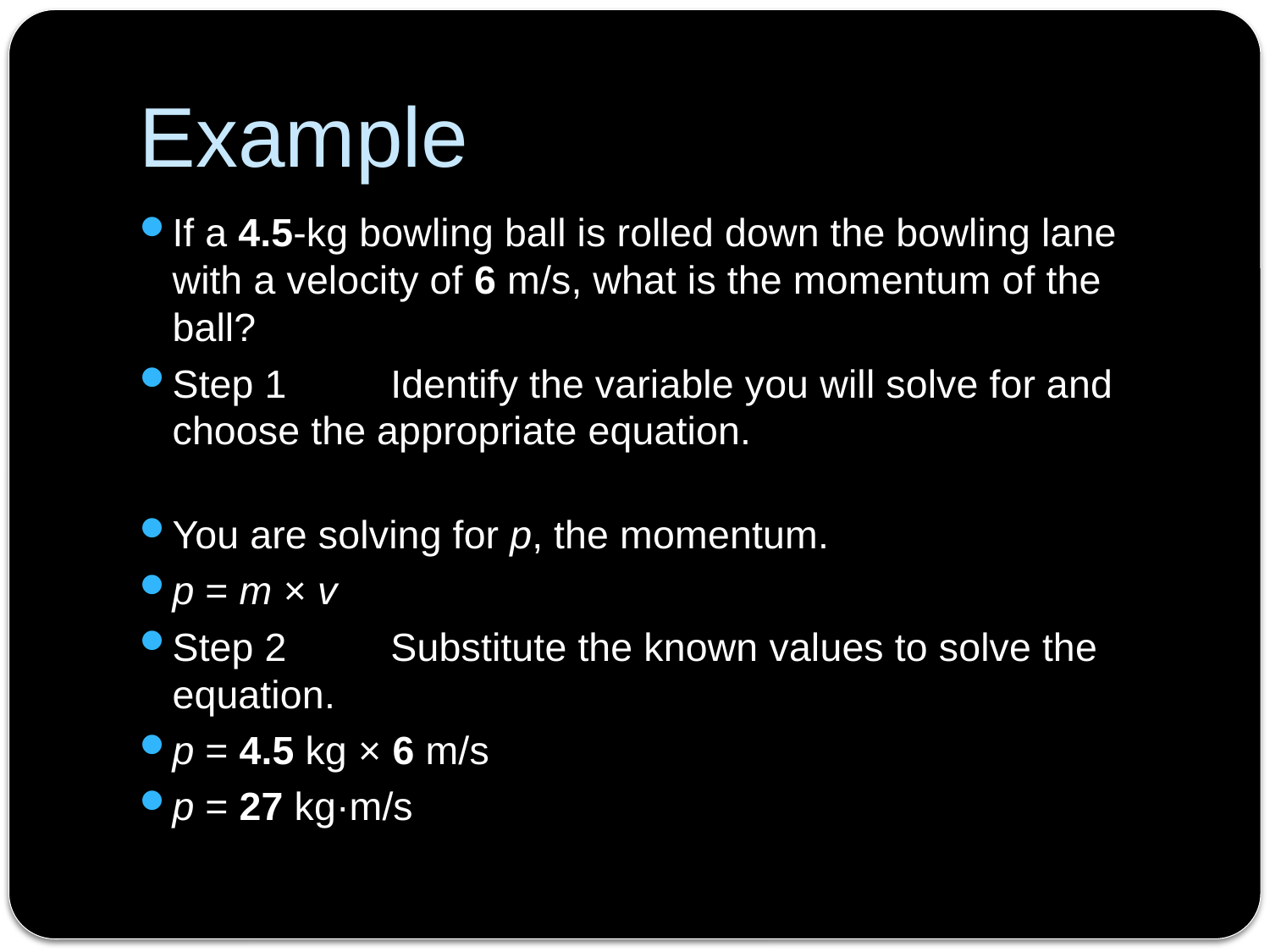

# Example
If a 4.5-kg bowling ball is rolled down the bowling lane with a velocity of 6 m/s, what is the momentum of the ball?
Step 1	Identify the variable you will solve for and choose the appropriate equation.
You are solving for p, the momentum.
p = m × v
Step 2	Substitute the known values to solve the equation.
p = 4.5 kg × 6 m/s
p = 27 kg·m/s